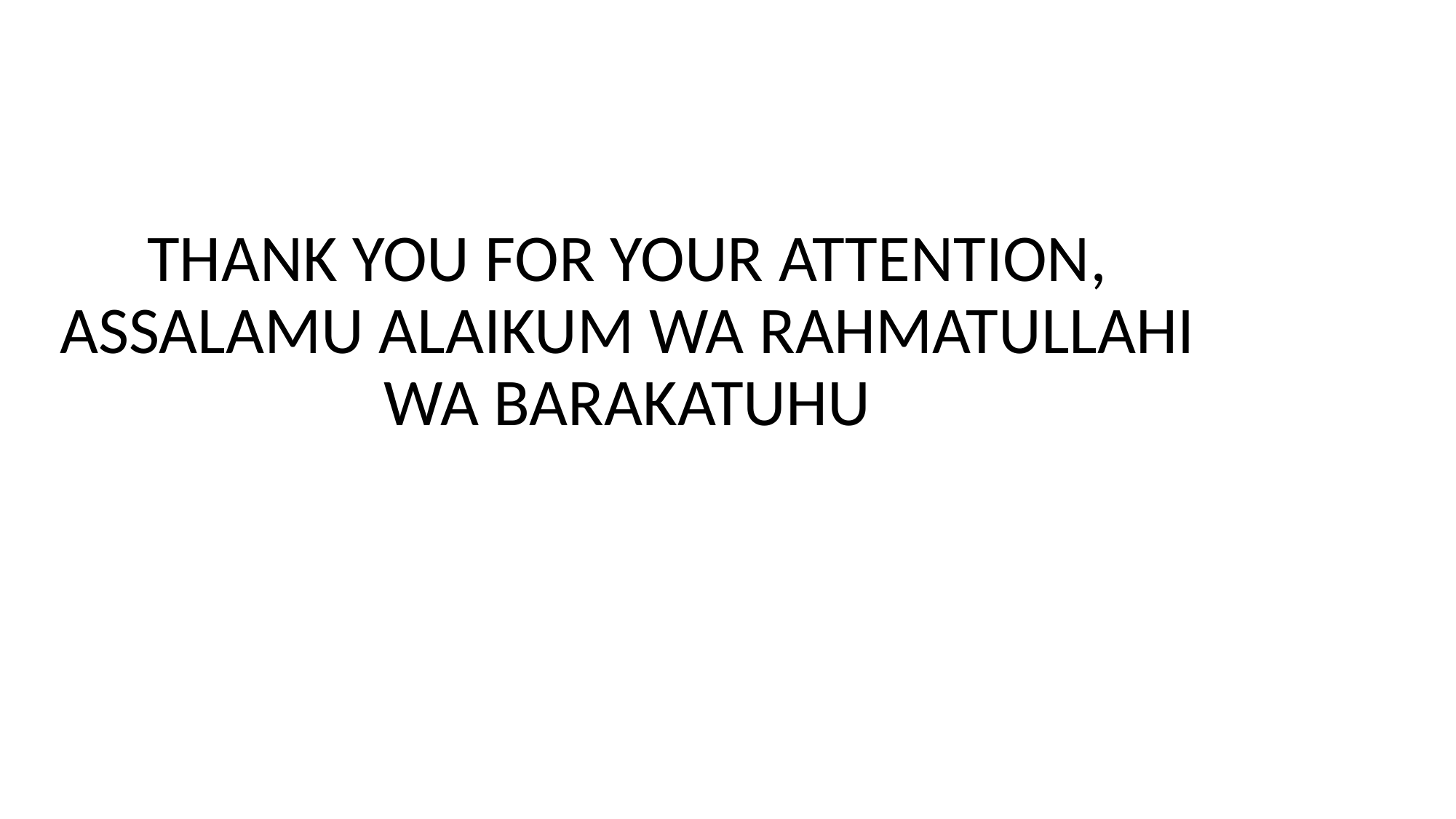

THANK YOU FOR YOUR ATTENTION, ASSALAMU ALAIKUM WA RAHMATULLAHI WA BARAKATUHU